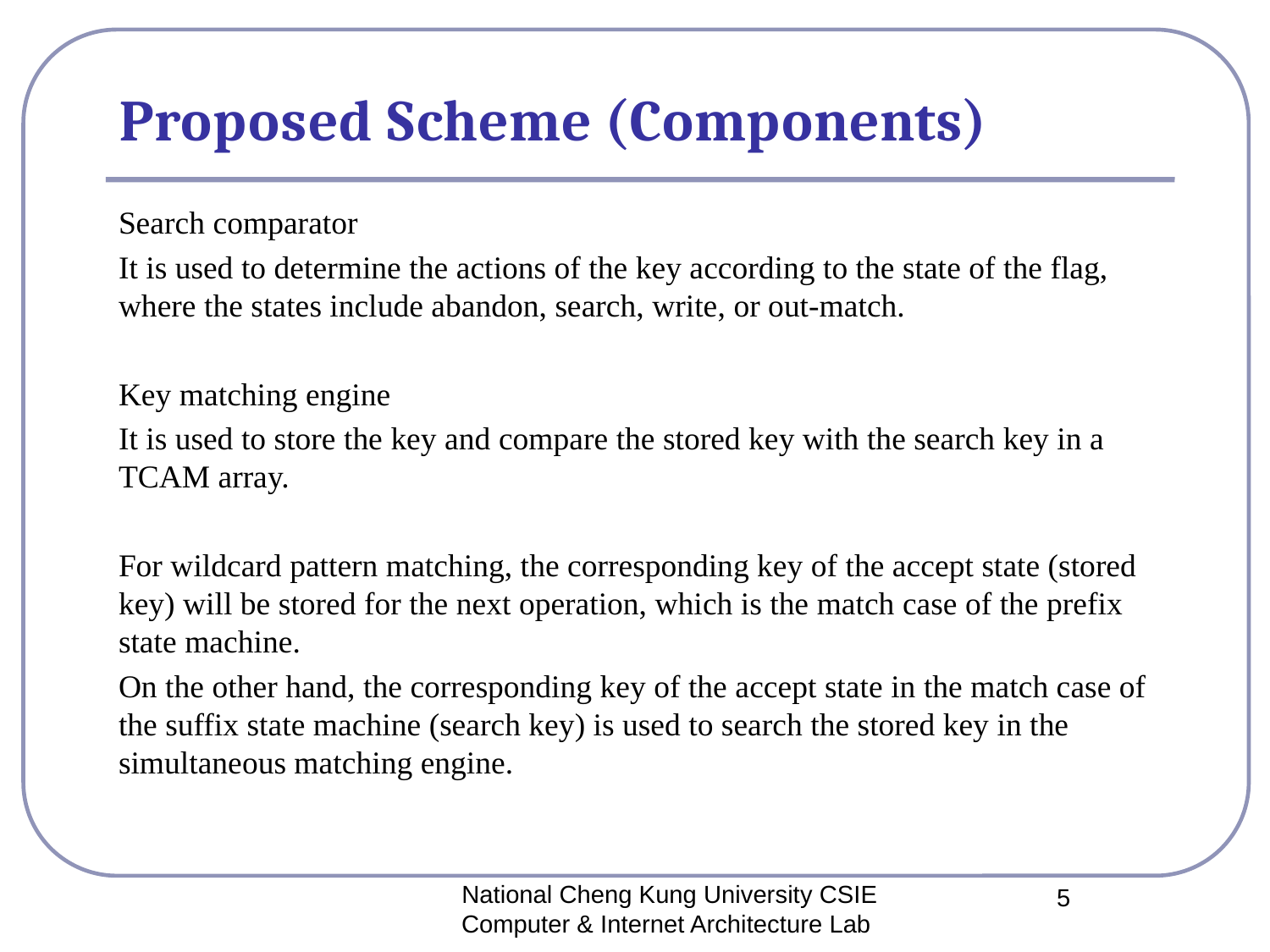

# Proposed Scheme (Components)
Search comparator
It is used to determine the actions of the key according to the state of the flag, where the states include abandon, search, write, or out-match.

Key matching engine
It is used to store the key and compare the stored key with the search key in a TCAM array.

For wildcard pattern matching, the corresponding key of the accept state (stored key) will be stored for the next operation, which is the match case of the prefix state machine.
On the other hand, the corresponding key of the accept state in the match case of the suffix state machine (search key) is used to search the stored key in the simultaneous matching engine.

National Cheng Kung University CSIE Computer & Internet Architecture Lab
5